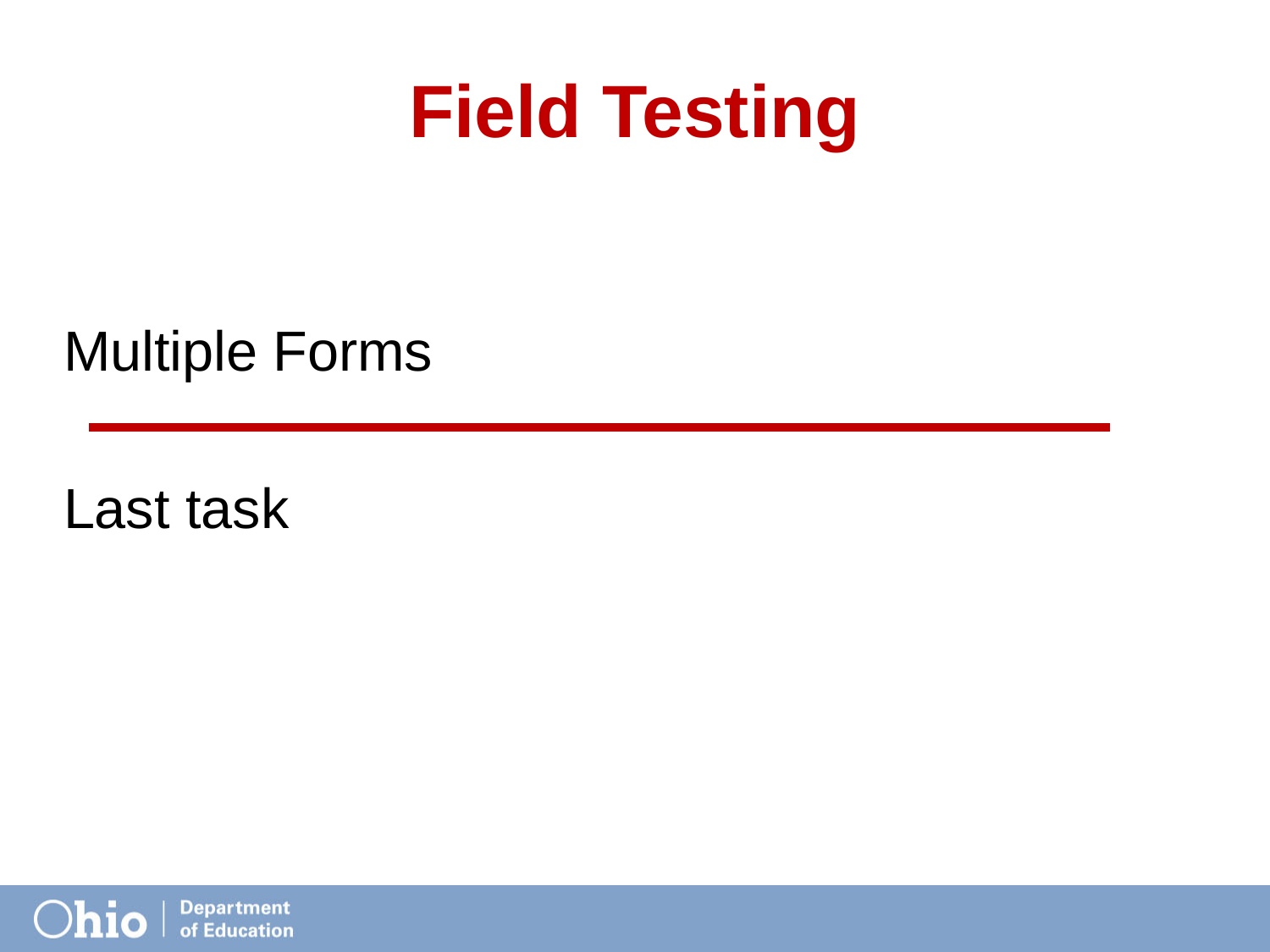

# Field Testing
Multiple Forms

Last task